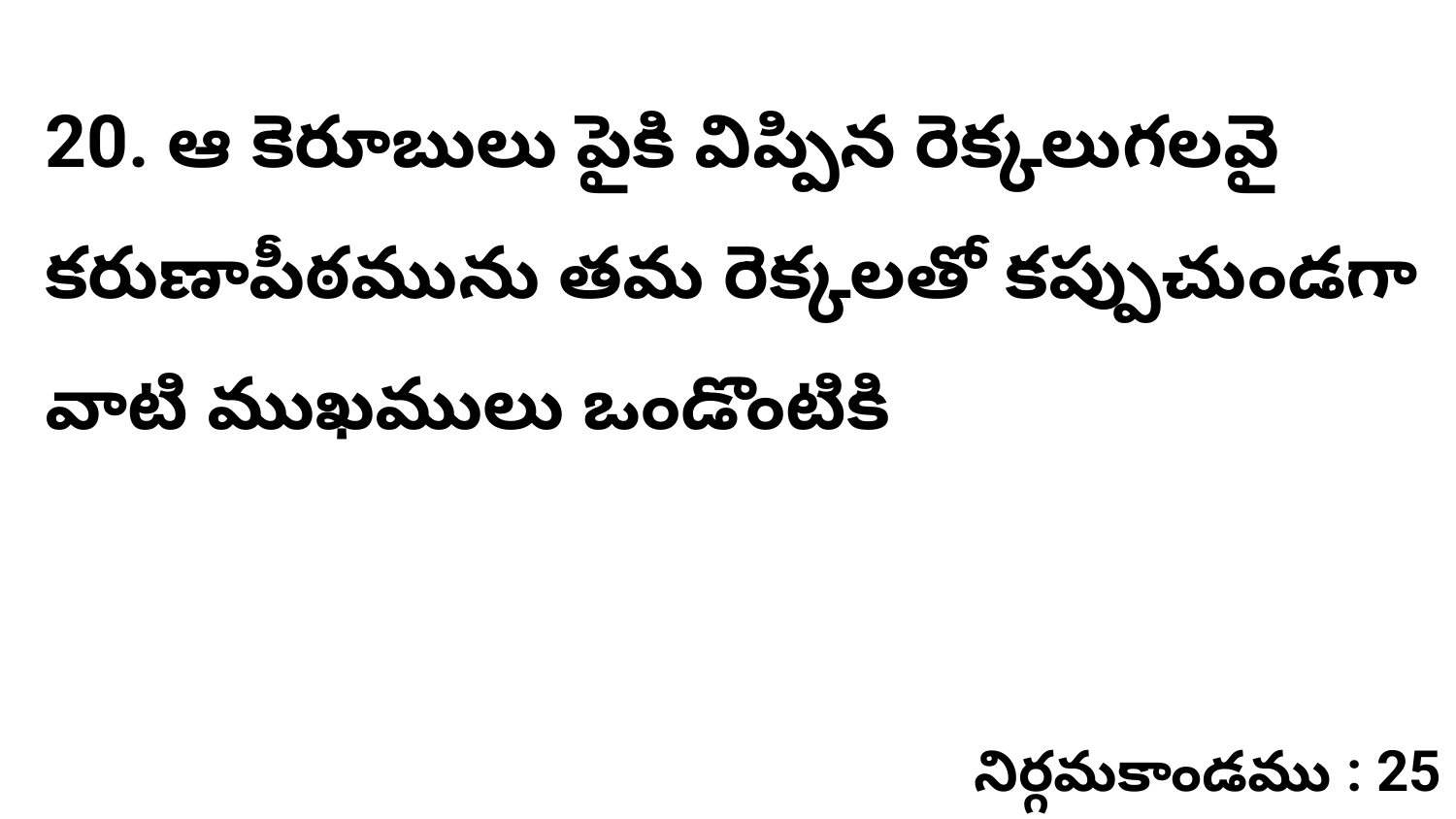

20. ఆ కెరూబులు పైకి విప్పిన రెక్కలుగలవై కరుణాపీఠమును తమ రెక్కలతో కప్పుచుండగా వాటి ముఖములు ఒండొంటికి
నిర్గమకాండము : 25